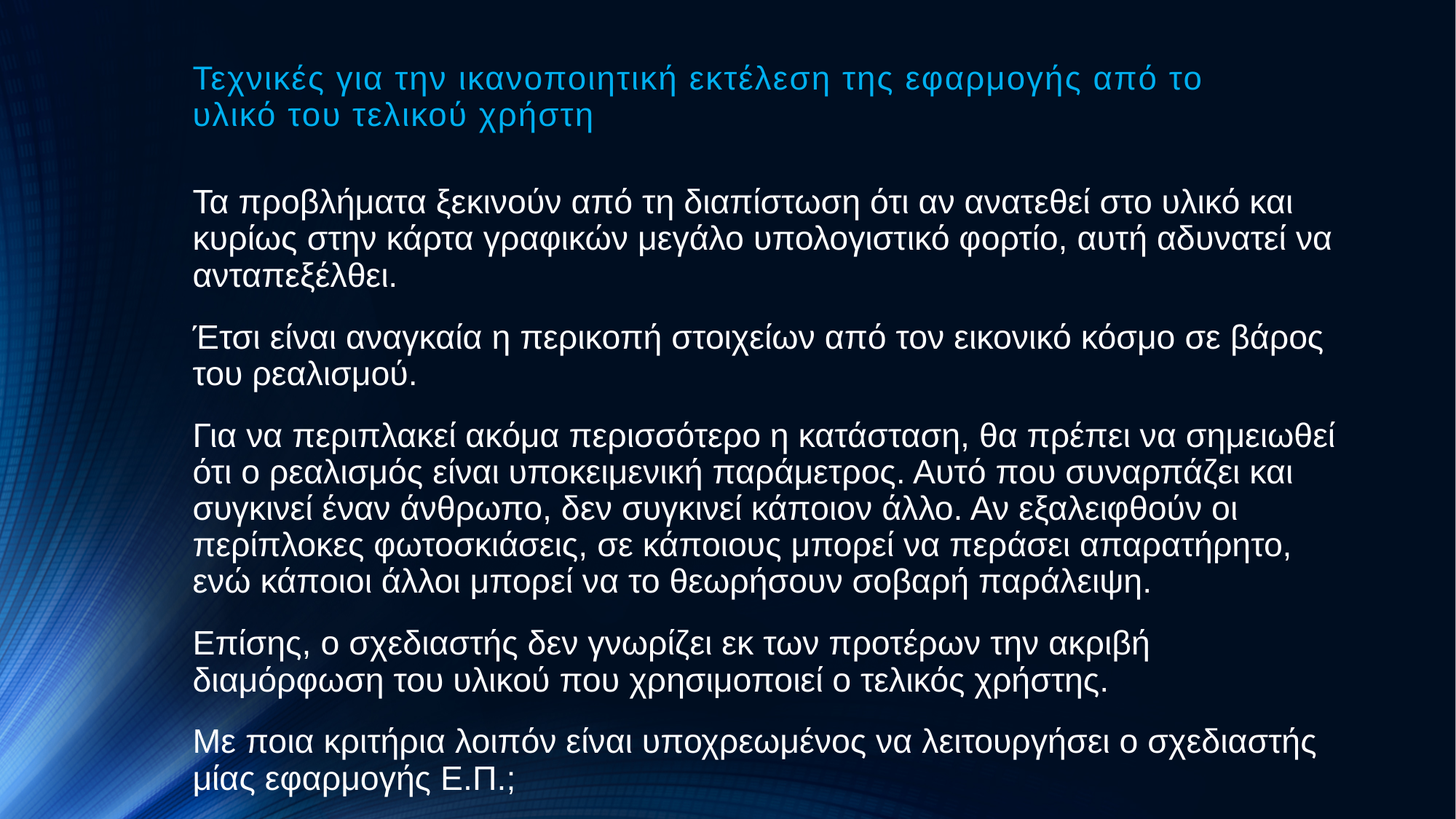

# Τεχνικές για την ικανοποιητική εκτέλεση της εφαρμογής από το υλικό του τελικού χρήστη
Τα προβλήματα ξεκινούν από τη διαπίστωση ότι αν ανατεθεί στο υλικό και κυρίως στην κάρτα γραφικών μεγάλο υπολογιστικό φορτίο, αυτή αδυνατεί να ανταπεξέλθει.
Έτσι είναι αναγκαία η περικοπή στοιχείων από τον εικονικό κόσμο σε βάρος του ρεαλισμού.
Για να περιπλακεί ακόμα περισσότερο η κατάσταση, θα πρέπει να σημειωθεί ότι ο ρεαλισμός είναι υποκειμενική παράμετρος. Αυτό που συναρπάζει και συγκινεί έναν άνθρωπο, δεν συγκινεί κάποιον άλλο. Αν εξαλειφθούν οι περίπλοκες φωτοσκιάσεις, σε κάποιους μπορεί να περάσει απαρατήρητο, ενώ κάποιοι άλλοι μπορεί να το θεωρήσουν σοβαρή παράλειψη.
Επίσης, ο σχεδιαστής δεν γνωρίζει εκ των προτέρων την ακριβή διαμόρφωση του υλικού που χρησιμοποιεί ο τελικός χρήστης.
Με ποια κριτήρια λοιπόν είναι υποχρεωμένος να λειτουργήσει ο σχεδιαστής μίας εφαρμογής Ε.Π.;